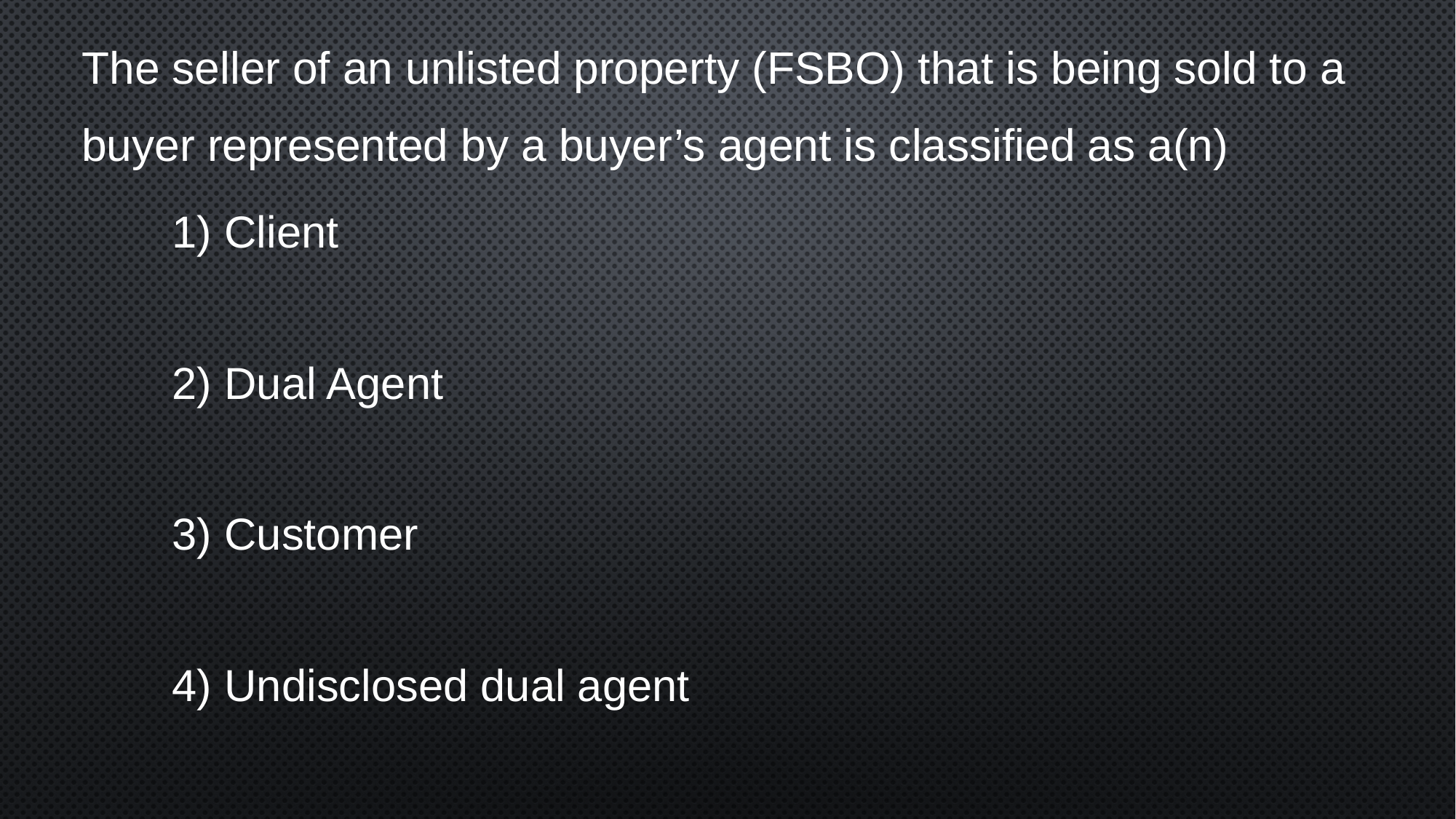

The seller of an unlisted property (FSBO) that is being sold to a buyer represented by a buyer’s agent is classified as a(n)
1) Client
2) Dual Agent
3) Customer
4) Undisclosed dual agent